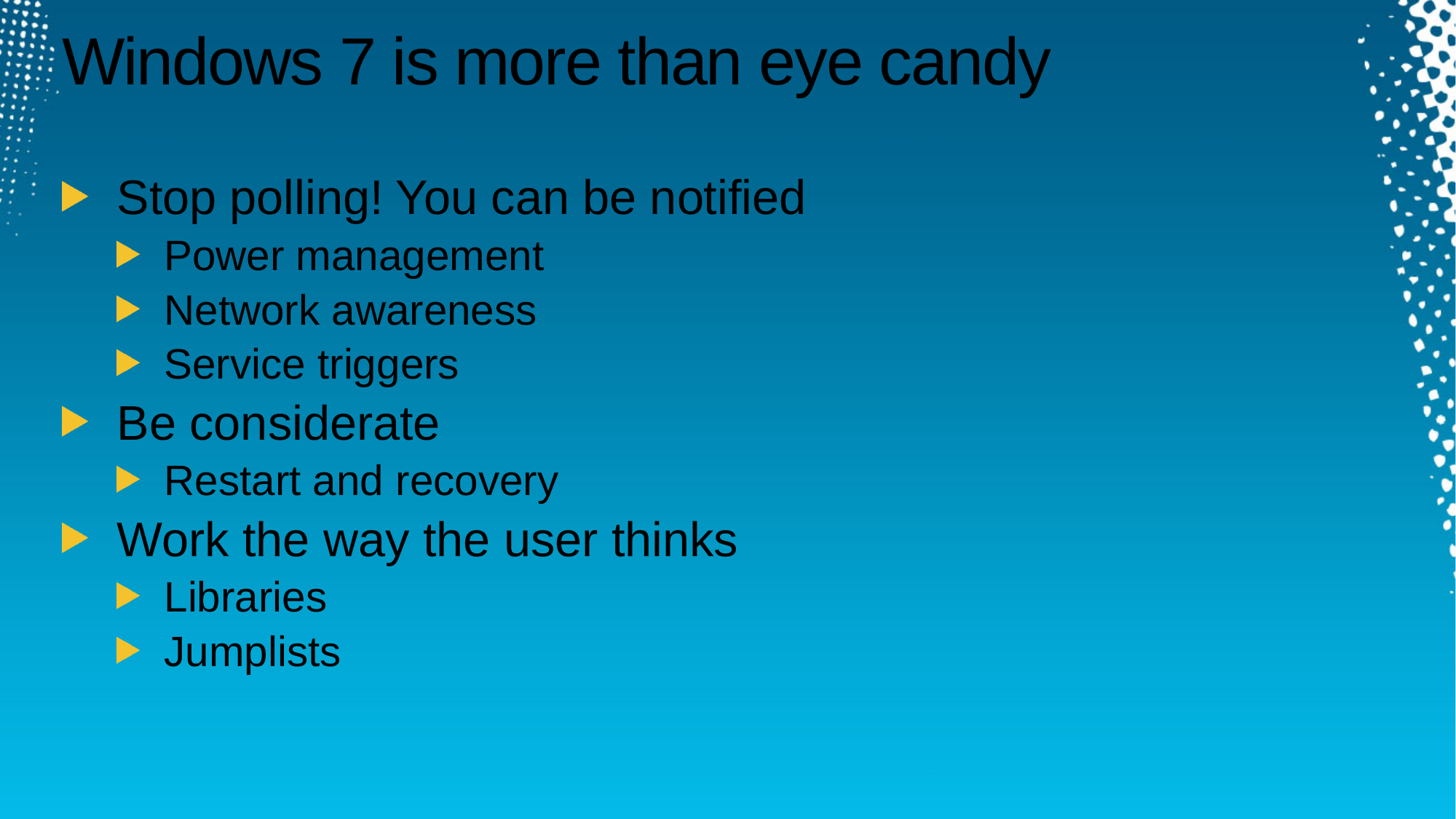

# Windows 7 is more than eye candy
Stop polling! You can be notified
Power management
Network awareness
Service triggers
Be considerate
Restart and recovery
Work the way the user thinks
Libraries
Jumplists